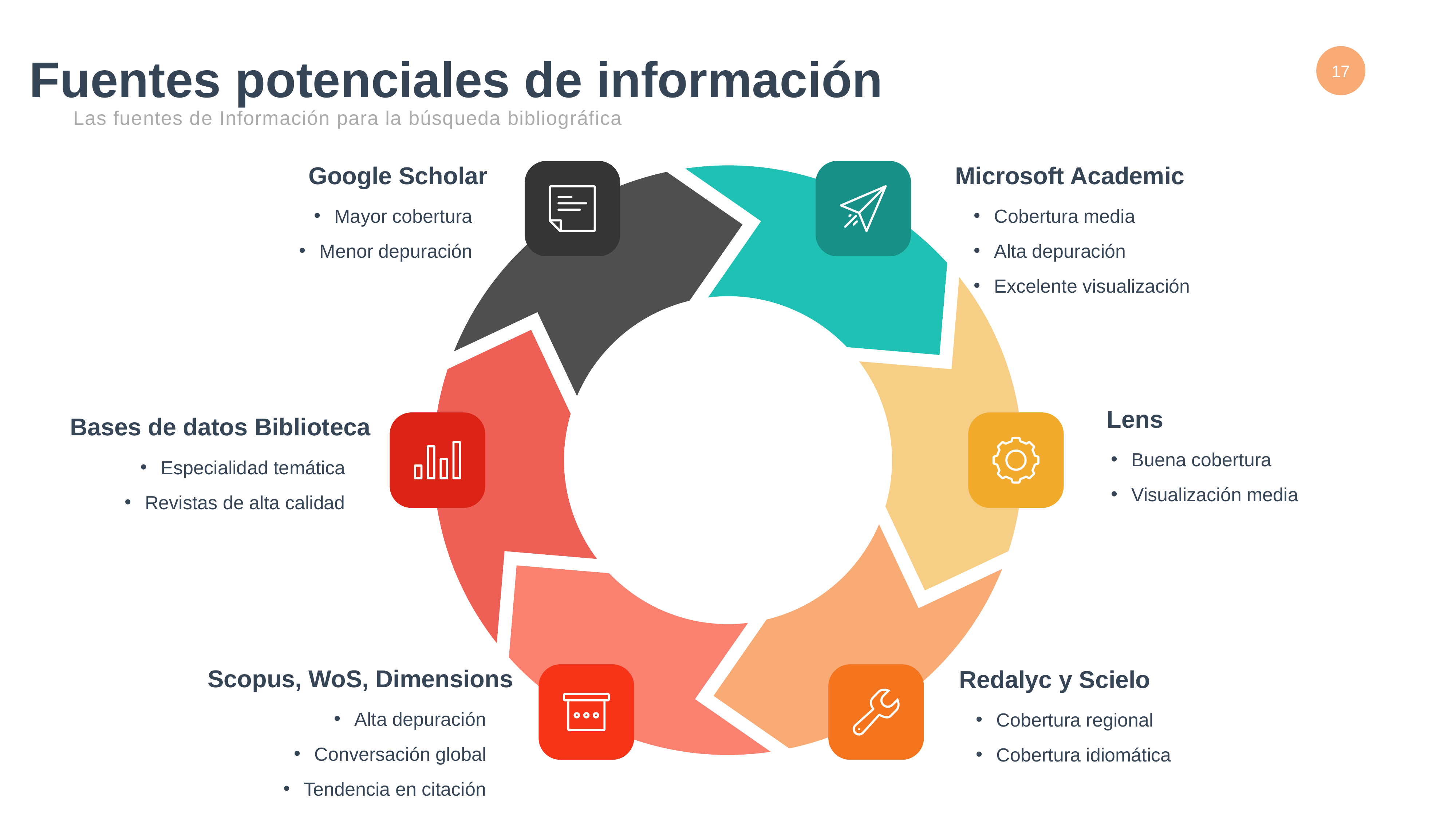

Fuentes potenciales de información
Las fuentes de Información para la búsqueda bibliográfica

Microsoft Academic
Google Scholar

Cobertura media
Alta depuración
Excelente visualización
Mayor cobertura
Menor depuración
Lens
Bases de datos Biblioteca

Buena cobertura
Visualización media
Especialidad temática
Revistas de alta calidad
Scopus, WoS, Dimensions
Redalyc y Scielo

Alta depuración
Conversación global
Tendencia en citación
Cobertura regional
Cobertura idiomática